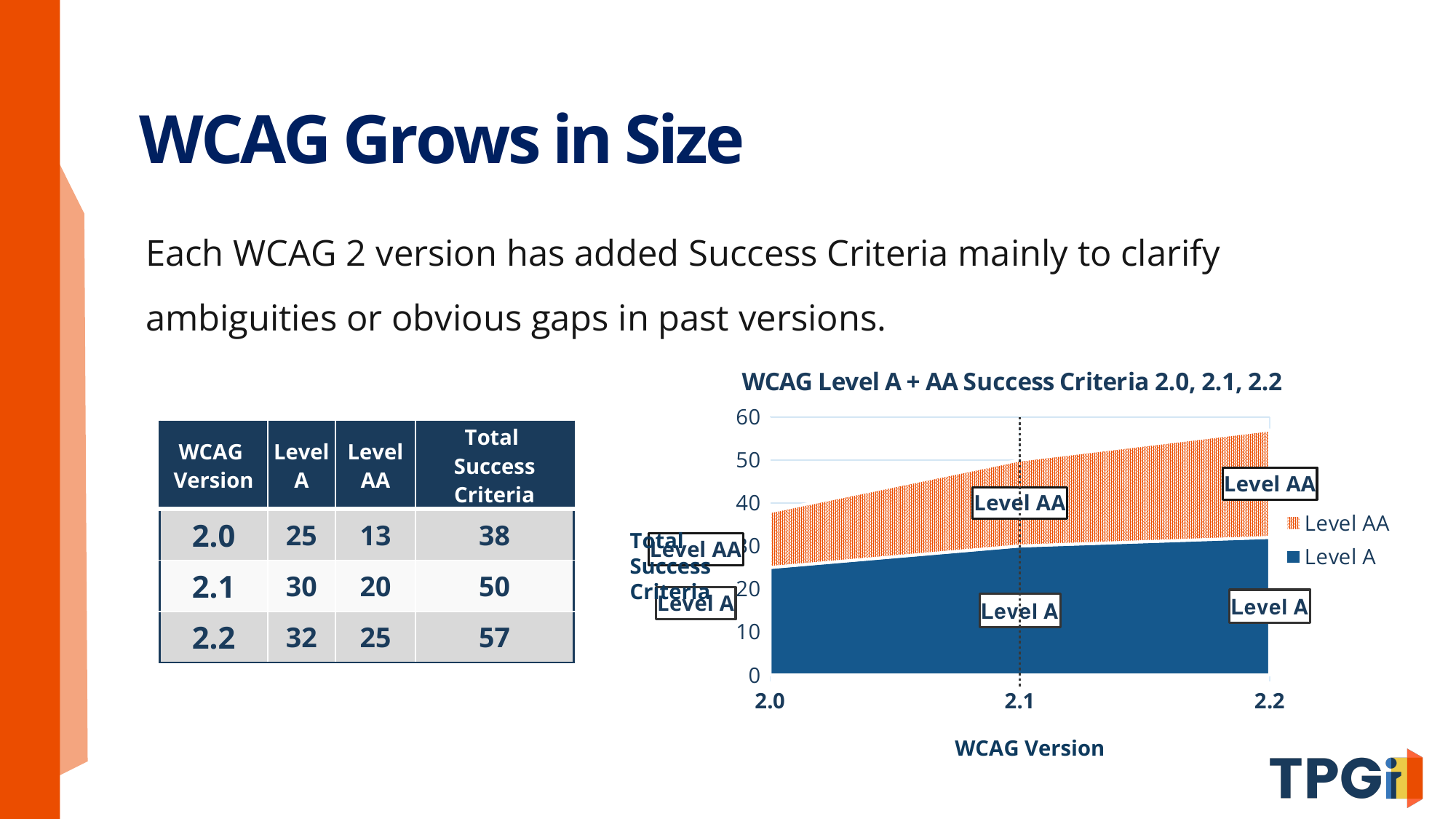

# WCAG Grows in Size
Each WCAG 2 version has added Success Criteria mainly to clarify ambiguities or obvious gaps in past versions.

### Chart: WCAG Level A + AA Success Criteria 2.0, 2.1, 2.2

| Category | Level A | Level AA |
|---|---|---|
| 2.0 | 25.0 | 13.0 |
| 2.1 | 30.0 | 20.0 |
| 2.2 | 32.0 | 25.0 |
| WCAG Version | Level A | Level AA | Total Success Criteria |
| --- | --- | --- | --- |
| 2.0 | 25 | 13 | 38 |
| 2.1 | 30 | 20 | 50 |
| 2.2 | 32 | 25 | 57 |
Total Success Criteria
WCAG Version